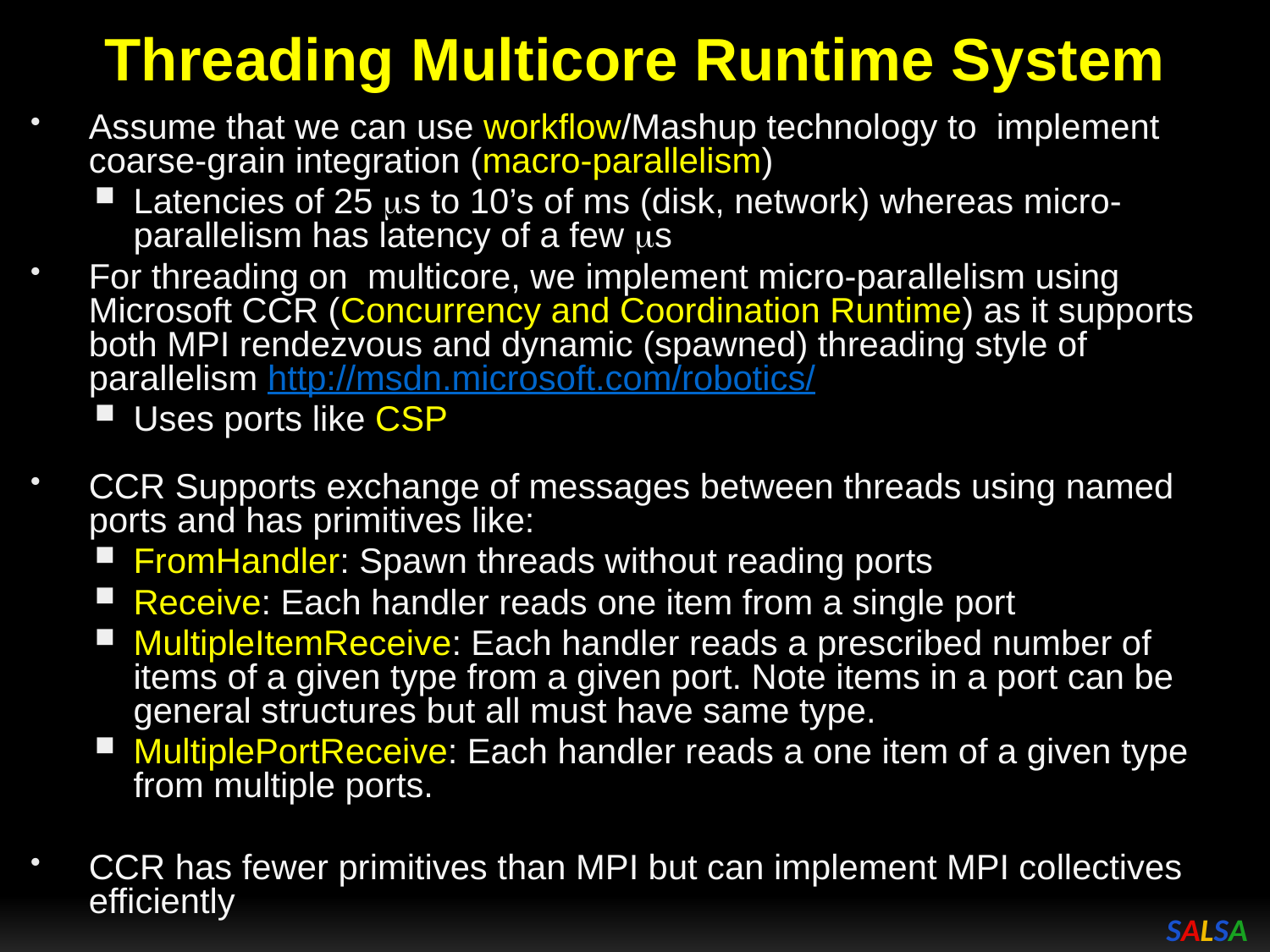

Threading Multicore Runtime System
Assume that we can use workflow/Mashup technology to  implement coarse-grain integration (macro-parallelism)
Latencies of 25 μs to 10’s of ms (disk, network) whereas micro-parallelism has latency of a few μs
For threading on  multicore, we implement micro-parallelism using Microsoft CCR (Concurrency and Coordination Runtime) as it supports both MPI rendezvous and dynamic (spawned) threading style of parallelism http://msdn.microsoft.com/robotics/
Uses ports like CSP
CCR Supports exchange of messages between threads using named ports and has primitives like:
FromHandler: Spawn threads without reading ports
Receive: Each handler reads one item from a single port
MultipleItemReceive: Each handler reads a prescribed number of items of a given type from a given port. Note items in a port can be general structures but all must have same type.
MultiplePortReceive: Each handler reads a one item of a given type from multiple ports.

CCR has fewer primitives than MPI but can implement MPI collectives efficiently
SALSA